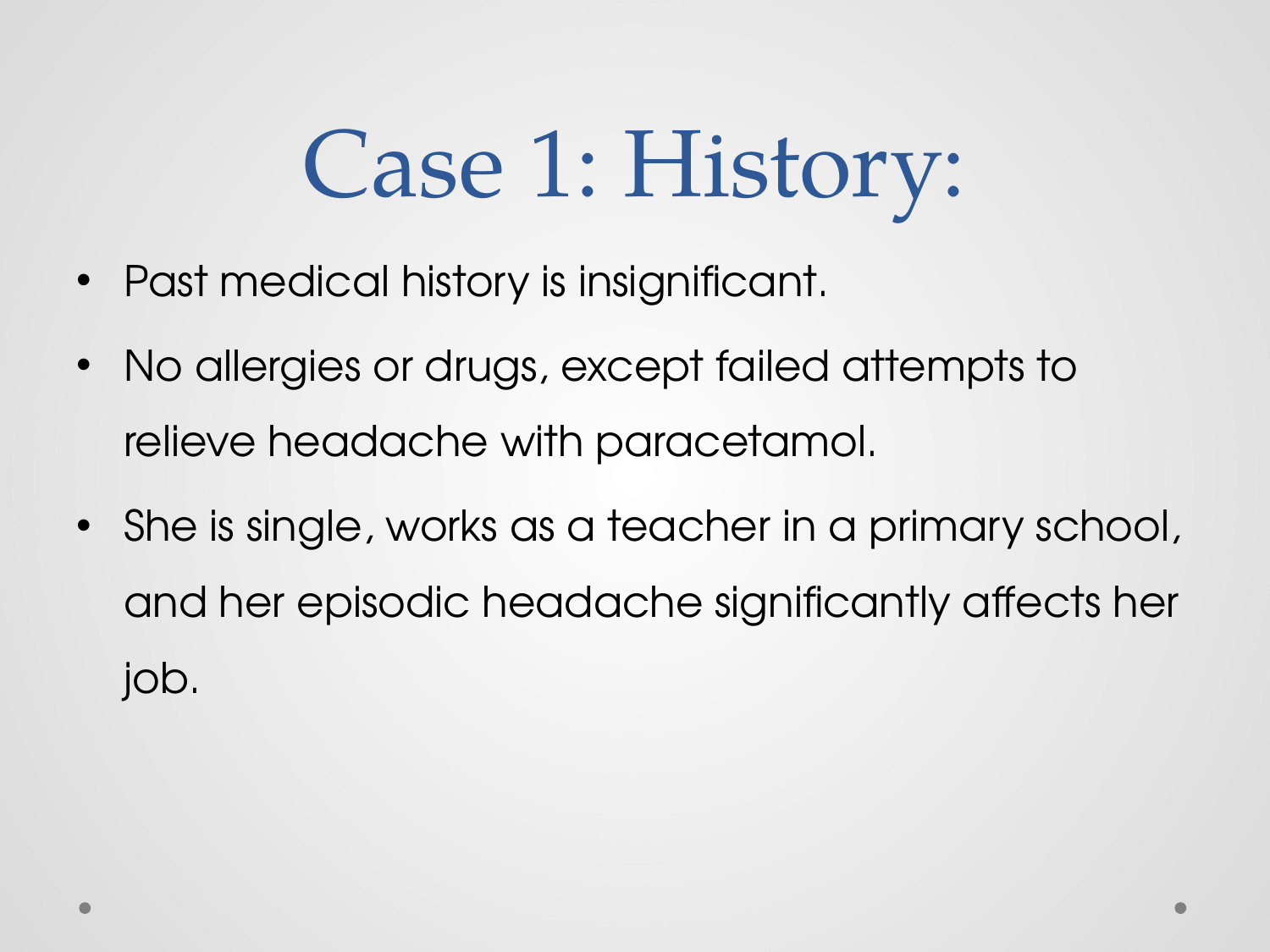

# Case 1: History:
Past medical history is insignificant.
No allergies or drugs, except failed attempts to relieve headache with paracetamol.
She is single, works as a teacher in a primary school, and her episodic headache significantly affects her job.